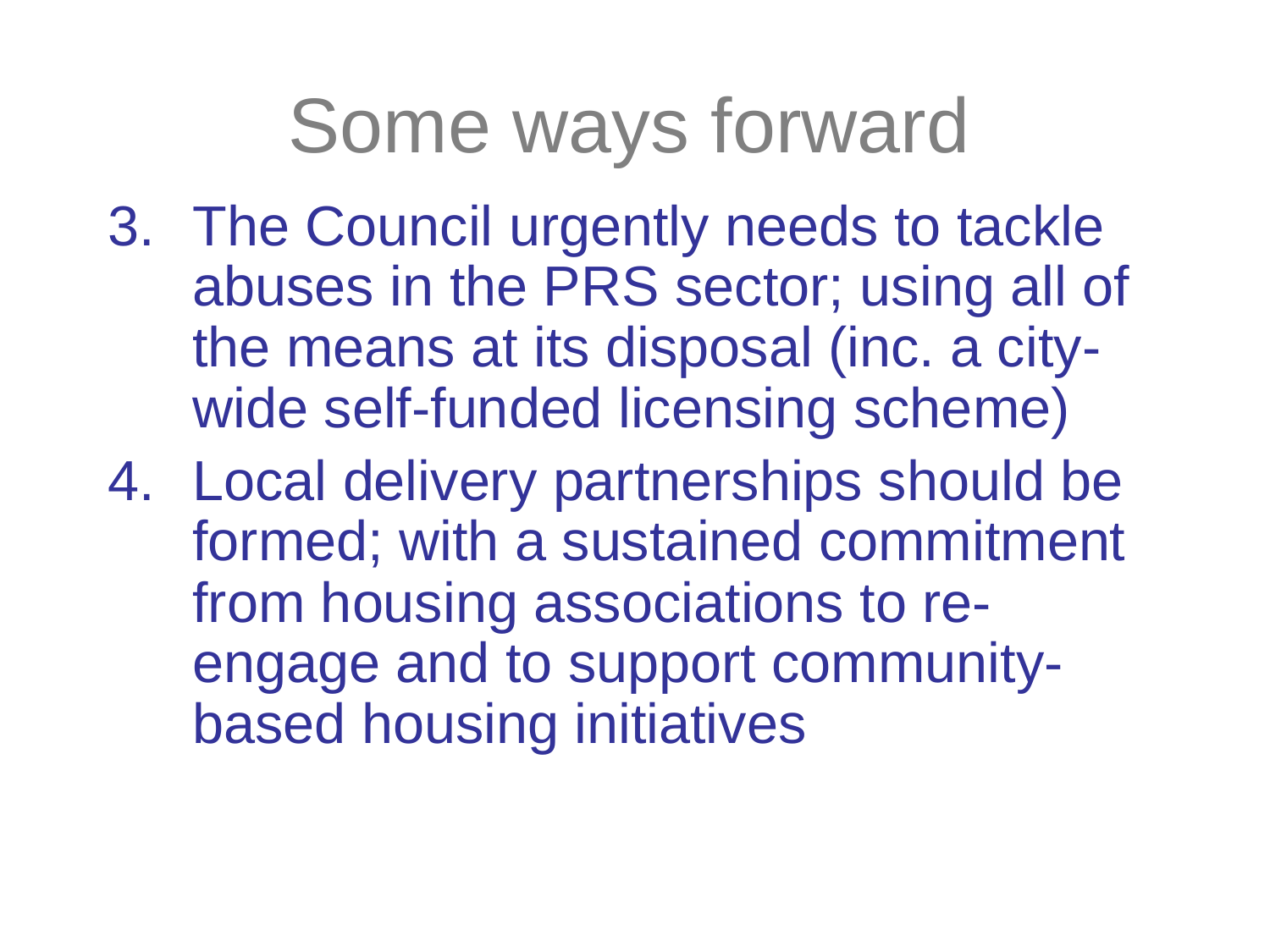

# Some ways forward
The Council urgently needs to tackle abuses in the PRS sector; using all of the means at its disposal (inc. a city-wide self-funded licensing scheme)
Local delivery partnerships should be formed; with a sustained commitment from housing associations to re-engage and to support community-based housing initiatives